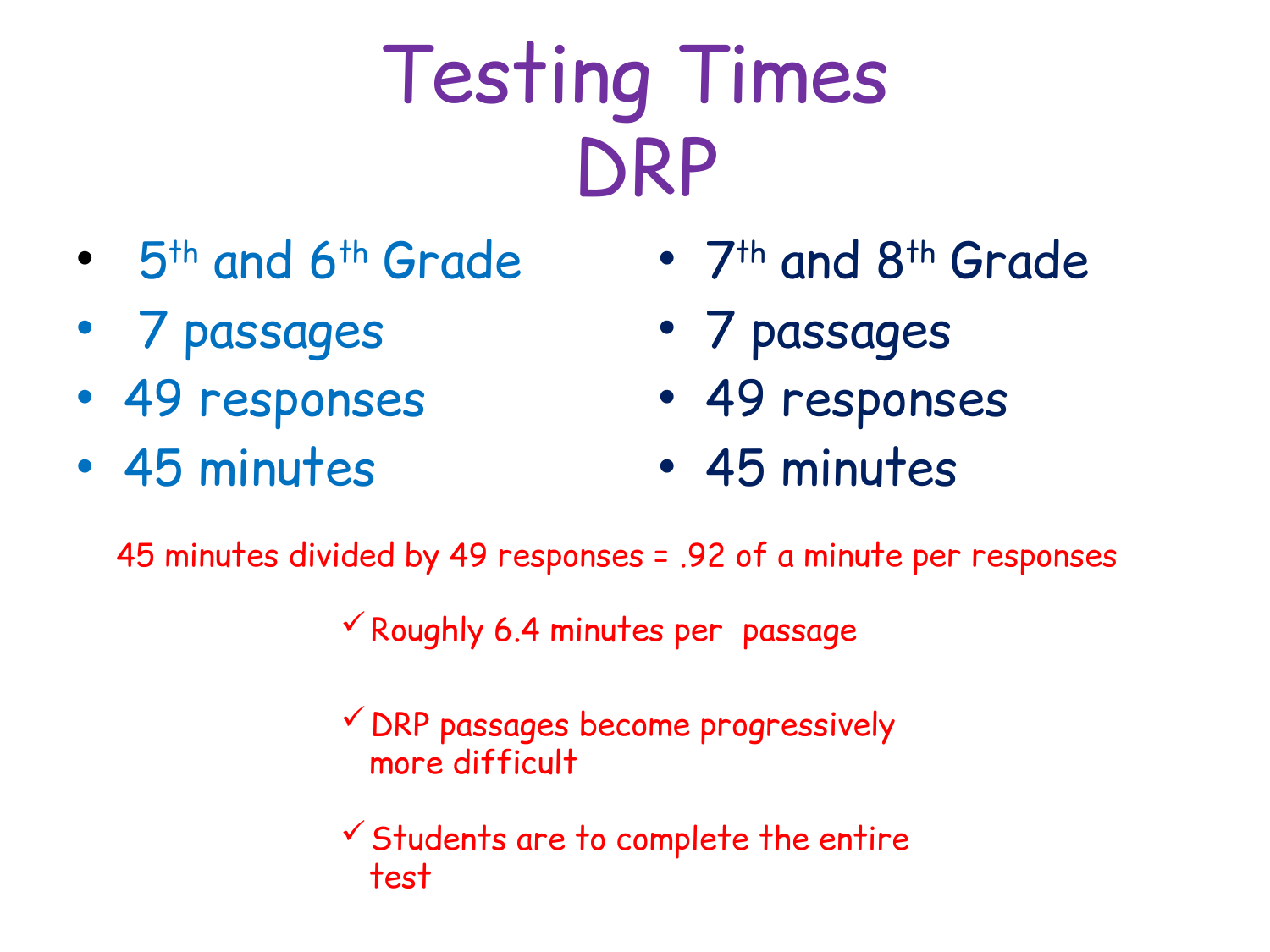

# Testing Times DRP
 5th and 6th Grade
 7 passages
49 responses
45 minutes
7th and 8th Grade
7 passages
49 responses
45 minutes

      45 minutes divided by 49 responses = .92 of a minute per responses

Roughly 6.4 minutes per  passage

DRP passages become progressively
   more difficult

Students are to complete the entire
   test